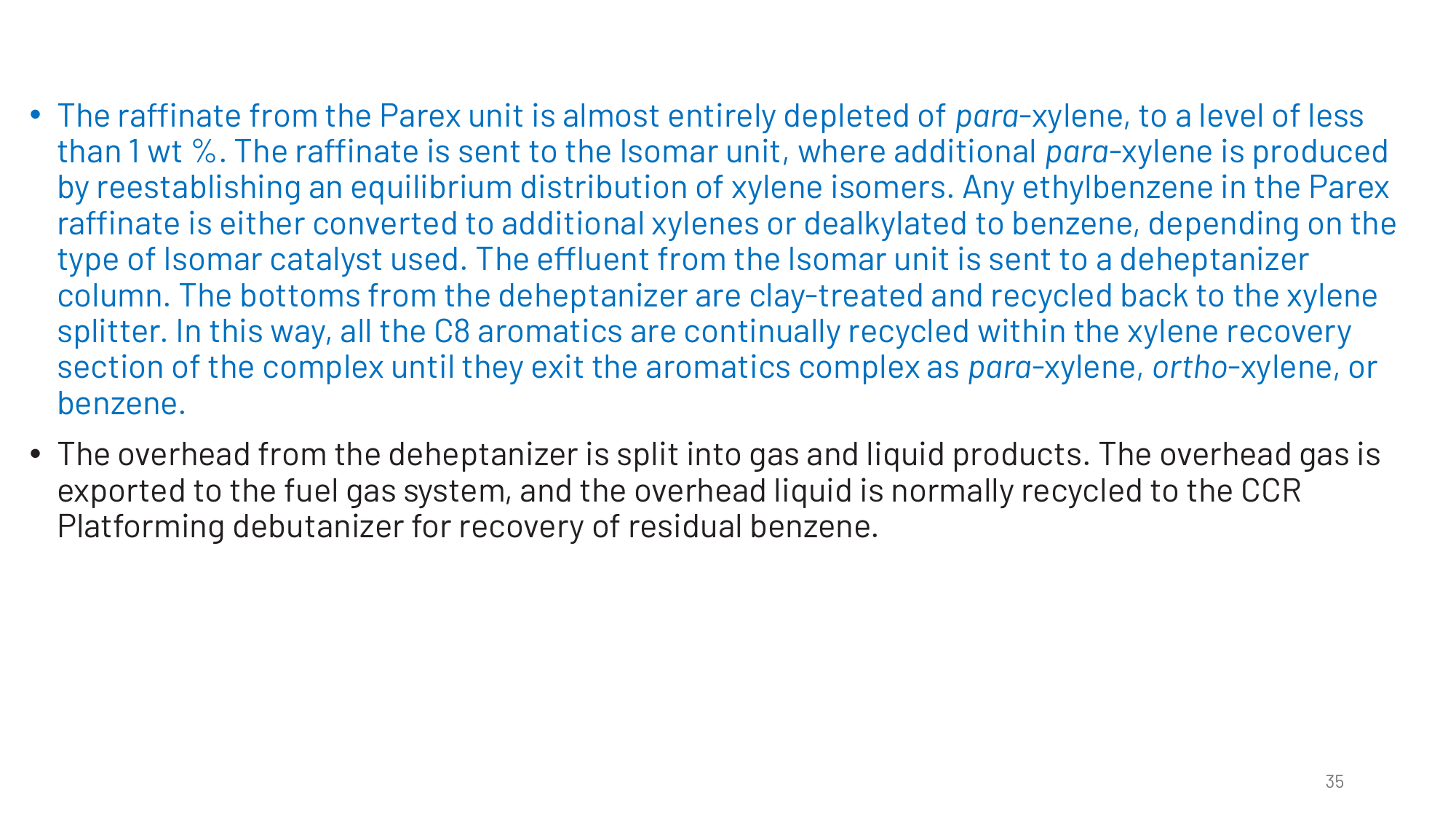

#
The raffinate from the Parex unit is almost entirely depleted of para-xylene, to a level of less than 1 wt %. The raffinate is sent to the Isomar unit, where additional para-xylene is produced by reestablishing an equilibrium distribution of xylene isomers. Any ethylbenzene in the Parex raffinate is either converted to additional xylenes or dealkylated to benzene, depending on the type of Isomar catalyst used. The effluent from the Isomar unit is sent to a deheptanizer column. The bottoms from the deheptanizer are clay-treated and recycled back to the xylene splitter. In this way, all the C8 aromatics are continually recycled within the xylene recovery section of the complex until they exit the aromatics complex as para-xylene, ortho-xylene, or benzene.
The overhead from the deheptanizer is split into gas and liquid products. The overhead gas is exported to the fuel gas system, and the overhead liquid is normally recycled to the CCR Platforming debutanizer for recovery of residual benzene.

35